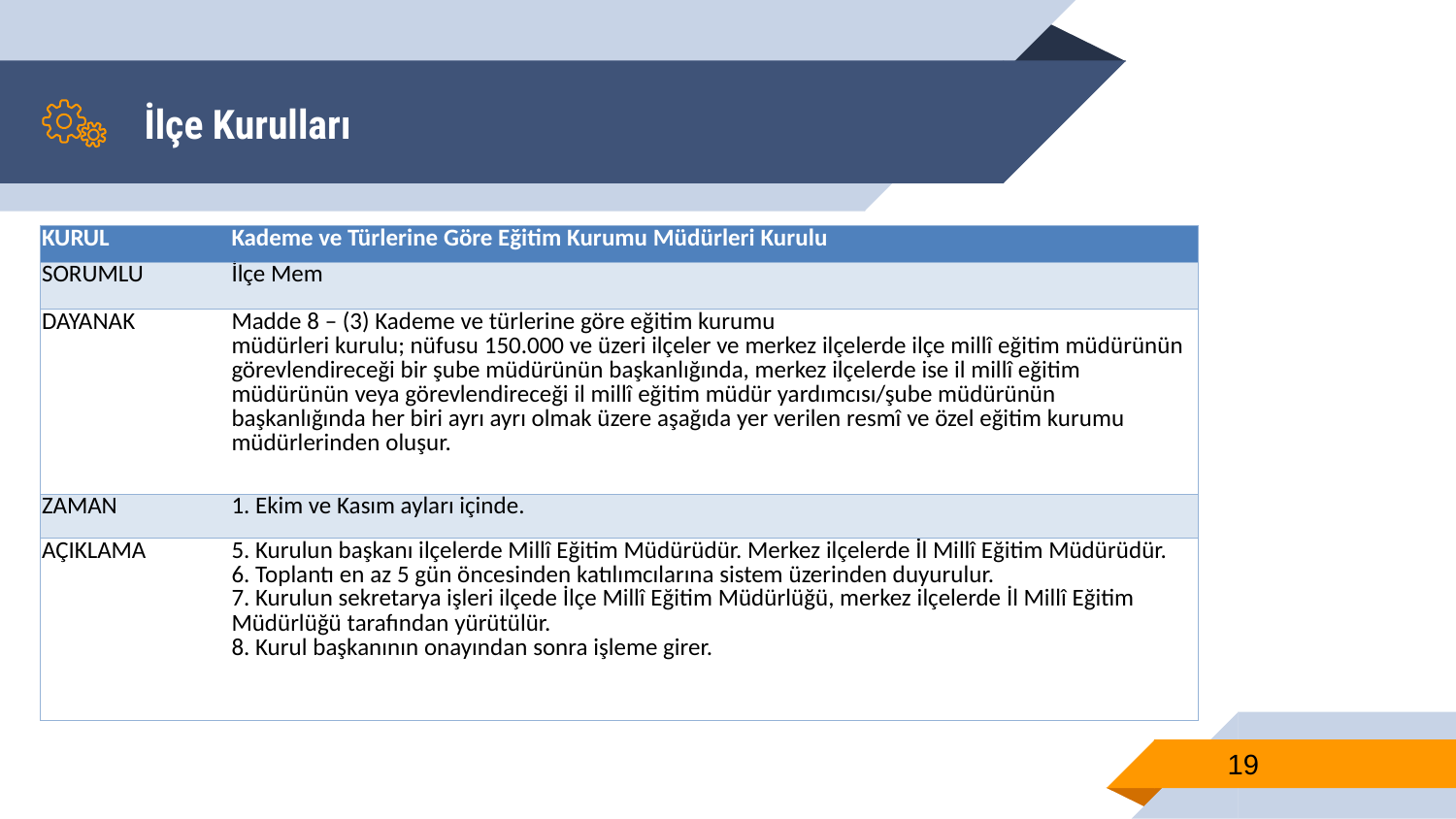

# İlçe Kurulları

| KURUL | Kademe ve Türlerine Göre Eğitim Kurumu Müdürleri Kurulu |
| --- | --- |
| SORUMLU | İlçe Mem |
| DAYANAK | Madde 8 – (3) Kademe ve türlerine göre eğitim kurumu müdürleri kurulu; nüfusu 150.000 ve üzeri ilçeler ve merkez ilçelerde ilçe millî eğitim müdürünün görevlendireceği bir şube müdürünün başkanlığında, merkez ilçelerde ise il millî eğitim müdürünün veya görevlendireceği il millî eğitim müdür yardımcısı/şube müdürünün başkanlığında her biri ayrı ayrı olmak üzere aşağıda yer verilen resmî ve özel eğitim kurumu müdürlerinden oluşur. |
| ZAMAN | 1. Ekim ve Kasım ayları içinde. |
| AÇIKLAMA | 5. Kurulun başkanı ilçelerde Millî Eğitim Müdürüdür. Merkez ilçelerde İl Millî Eğitim Müdürüdür. 6. Toplantı en az 5 gün öncesinden katılımcılarına sistem üzerinden duyurulur. 7. Kurulun sekretarya işleri ilçede İlçe Millî Eğitim Müdürlüğü, merkez ilçelerde İl Millî Eğitim Müdürlüğü tarafından yürütülür. 8. Kurul başkanının onayından sonra işleme girer. |
19